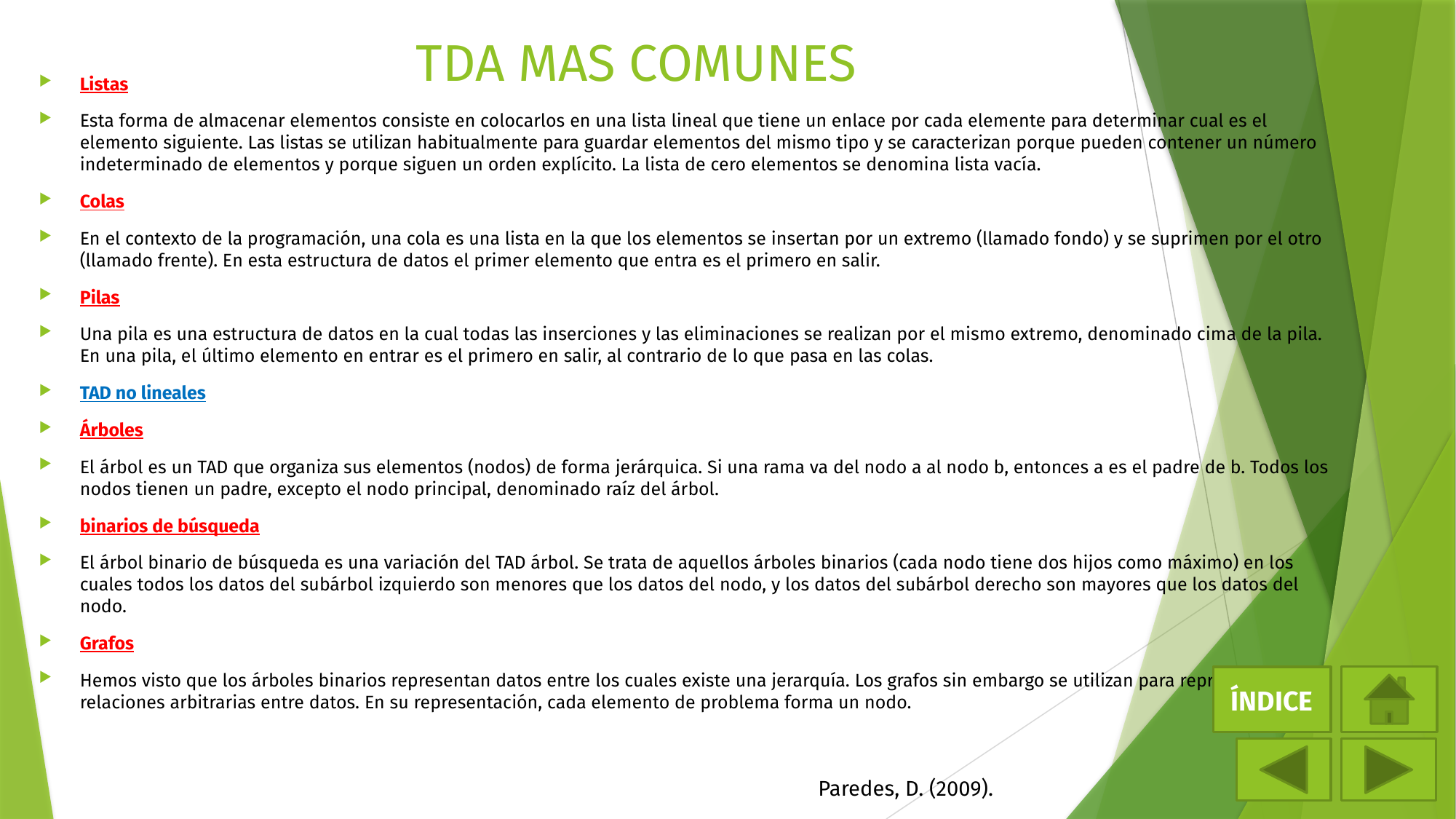

# TDA MAS COMUNES
Listas
Esta forma de almacenar elementos consiste en colocarlos en una lista lineal que tiene un enlace por cada elemente para determinar cual es el elemento siguiente. Las listas se utilizan habitualmente para guardar elementos del mismo tipo y se caracterizan porque pueden contener un número indeterminado de elementos y porque siguen un orden explícito. La lista de cero elementos se denomina lista vacía.
Colas
En el contexto de la programación, una cola es una lista en la que los elementos se insertan por un extremo (llamado fondo) y se suprimen por el otro (llamado frente). En esta estructura de datos el primer elemento que entra es el primero en salir.
Pilas
Una pila es una estructura de datos en la cual todas las inserciones y las eliminaciones se realizan por el mismo extremo, denominado cima de la pila. En una pila, el último elemento en entrar es el primero en salir, al contrario de lo que pasa en las colas.
TAD no lineales
Árboles
El árbol es un TAD que organiza sus elementos (nodos) de forma jerárquica. Si una rama va del nodo a al nodo b, entonces a es el padre de b. Todos los nodos tienen un padre, excepto el nodo principal, denominado raíz del árbol.
binarios de búsqueda
El árbol binario de búsqueda es una variación del TAD árbol. Se trata de aquellos árboles binarios (cada nodo tiene dos hijos como máximo) en los cuales todos los datos del subárbol izquierdo son menores que los datos del nodo, y los datos del subárbol derecho son mayores que los datos del nodo.
Grafos
Hemos visto que los árboles binarios representan datos entre los cuales existe una jerarquía. Los grafos sin embargo se utilizan para representar relaciones arbitrarias entre datos. En su representación, cada elemento de problema forma un nodo.

ÍNDICE

Paredes, D. (2009).